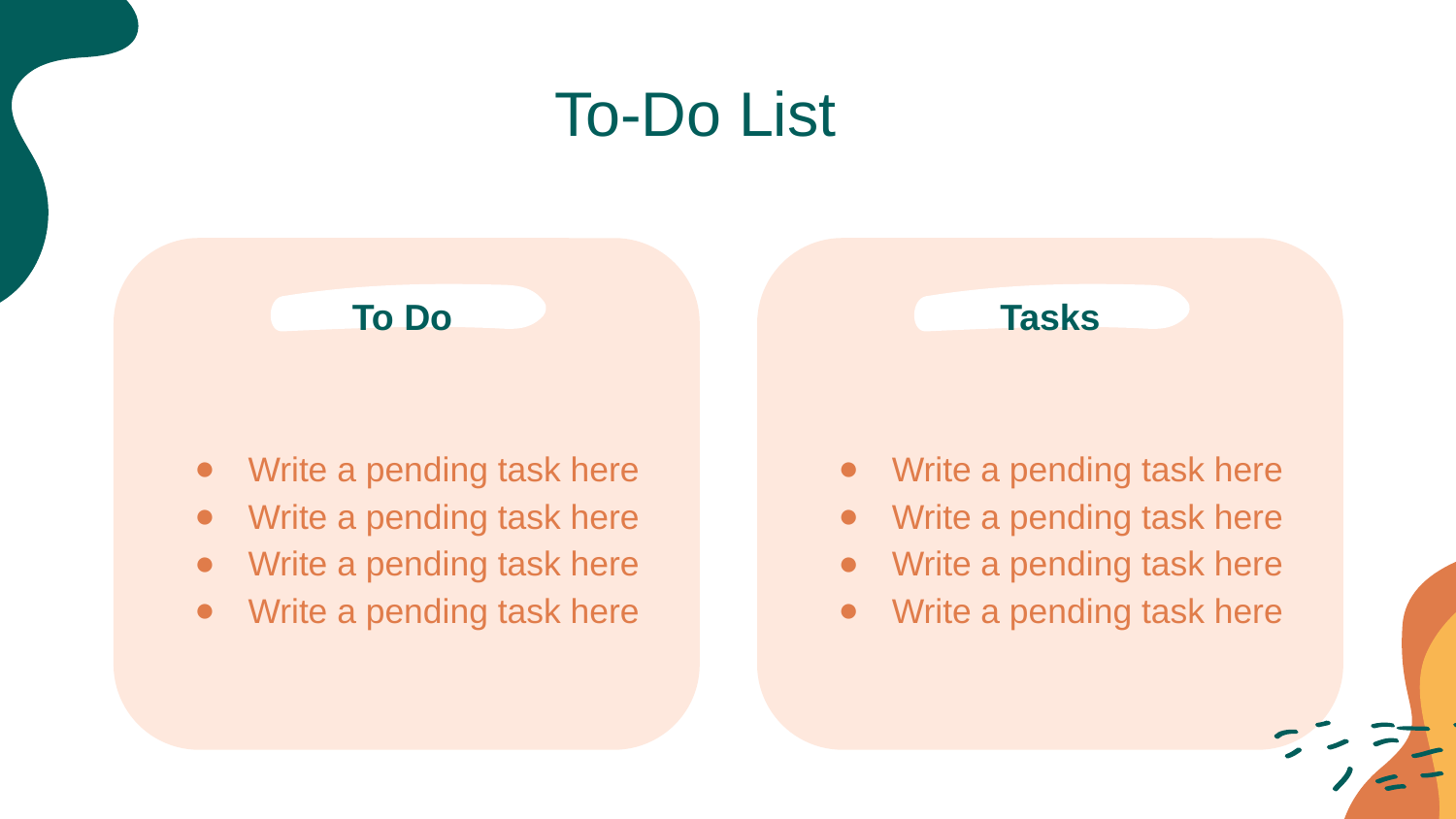

# To-Do List
Tasks
To Do
Write a pending task here
Write a pending task here
Write a pending task here
Write a pending task here
Write a pending task here
Write a pending task here
Write a pending task here
Write a pending task here